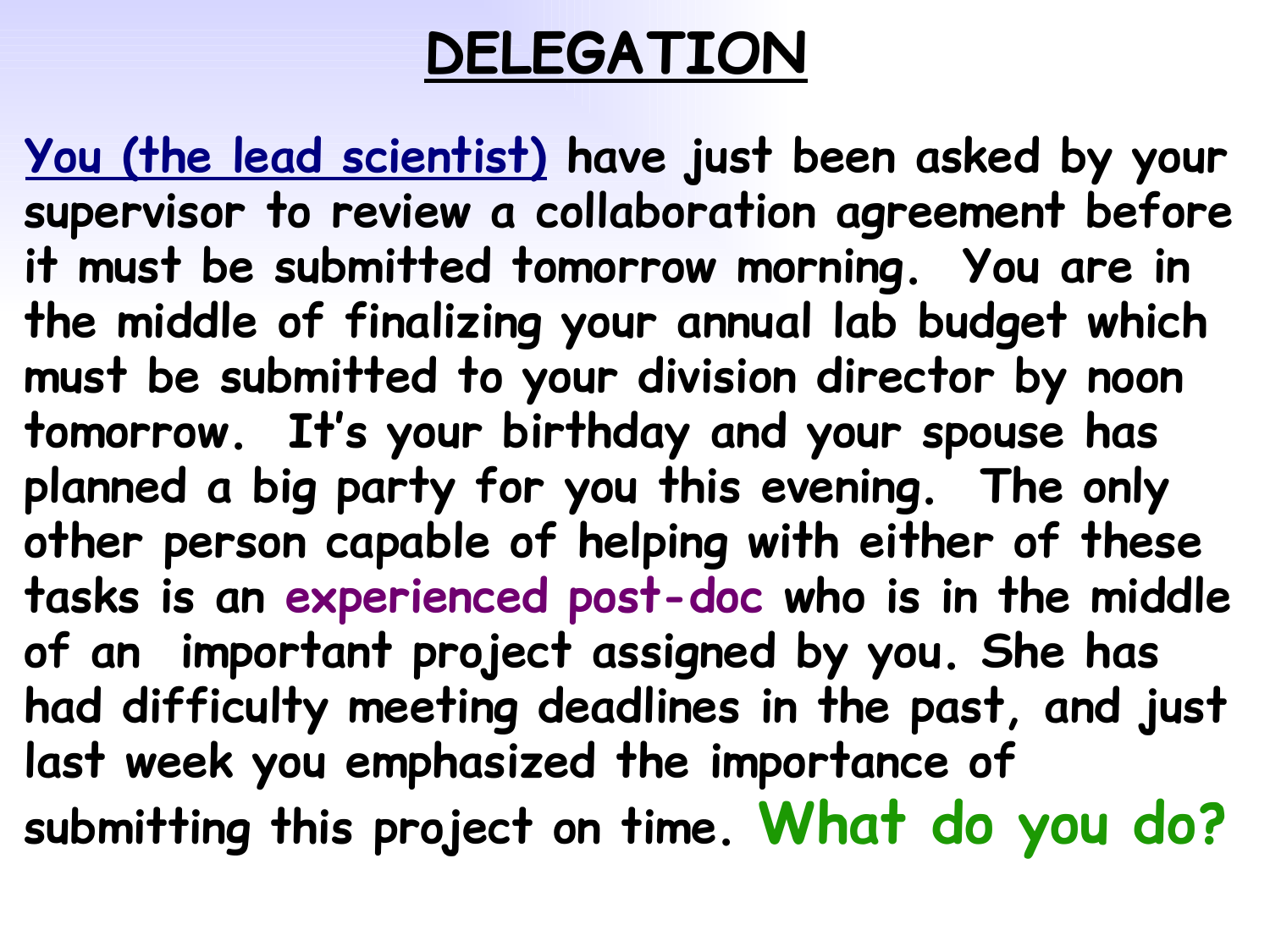

DELEGATION

You (the lead scientist) have just been asked by your supervisor to review a collaboration agreement before it must be submitted tomorrow morning.  You are in the middle of finalizing your annual lab budget which must be submitted to your division director by noon tomorrow.  It’s your birthday and your spouse has planned a big party for you this evening.  The only other person capable of helping with either of these tasks is an experienced post-doc who is in the middle of an  important project assigned by you. She has had difficulty meeting deadlines in the past, and just last week you emphasized the importance of submitting this project on time. What do you do?